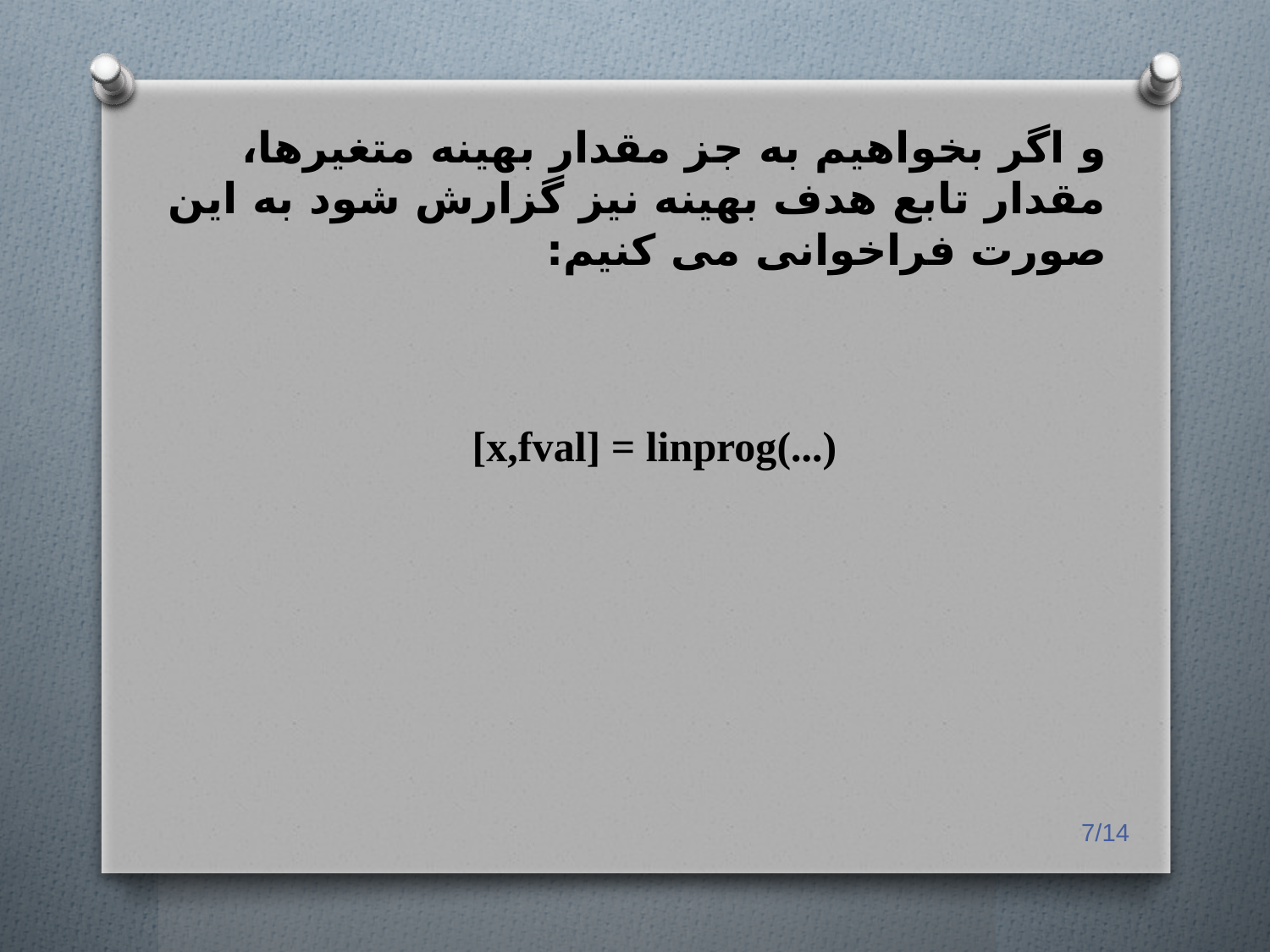

# و اگر بخواهیم به جز مقدار بهینه متغیرها، مقدار تابع هدف بهینه نیز گزارش شود به این صورت فراخوانی می کنیم:

    [x,fval] = linprog(...)
7/14